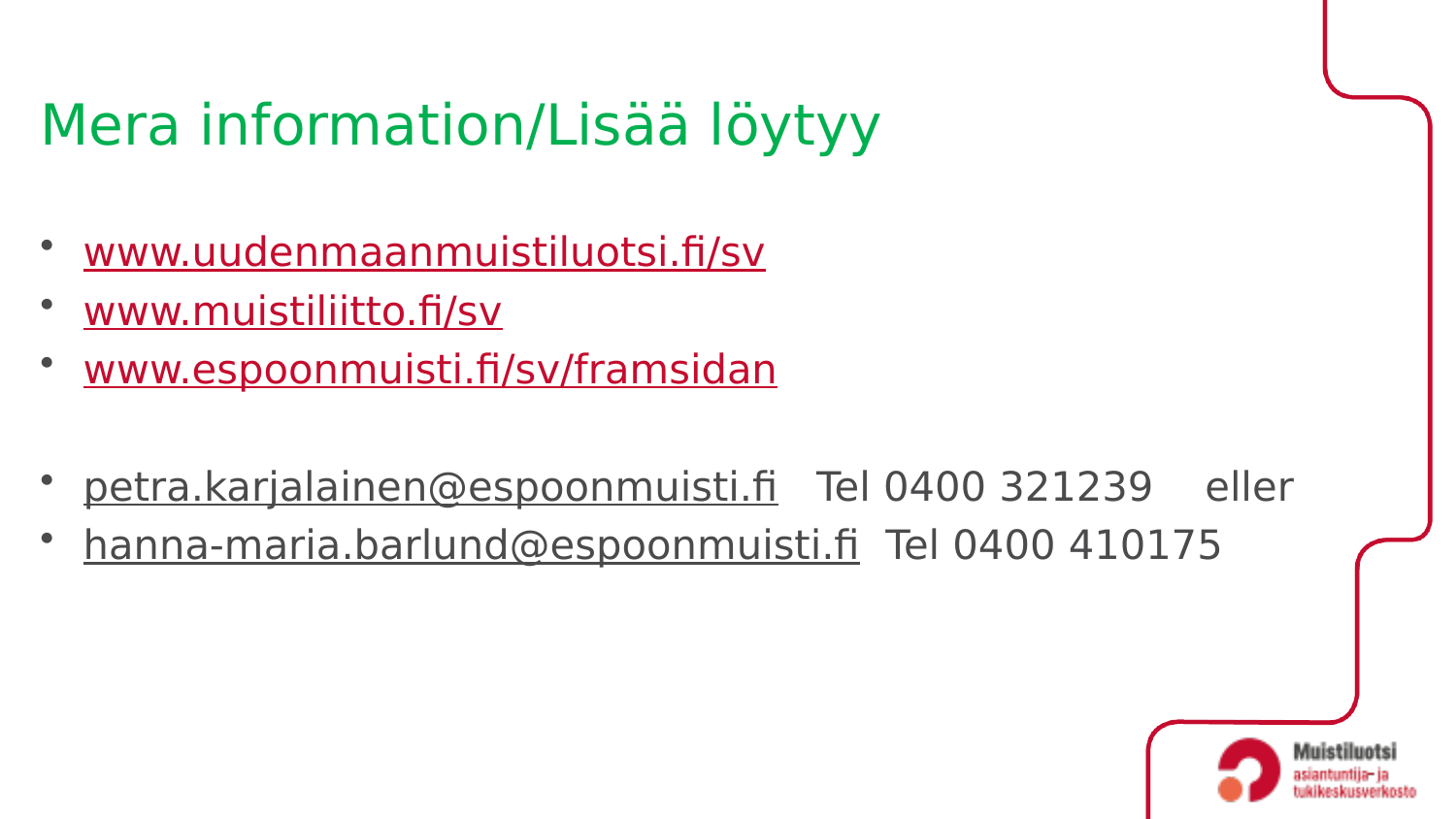

# Mera information/Lisää löytyy
www.uudenmaanmuistiluotsi.fi/sv
www.muistiliitto.fi/sv
www.espoonmuisti.fi/sv/framsidan

petra.karjalainen@espoonmuisti.fi   Tel 0400 321239    eller
hanna-maria.barlund@espoonmuisti.fi  Tel 0400 410175

21
22.10.2023